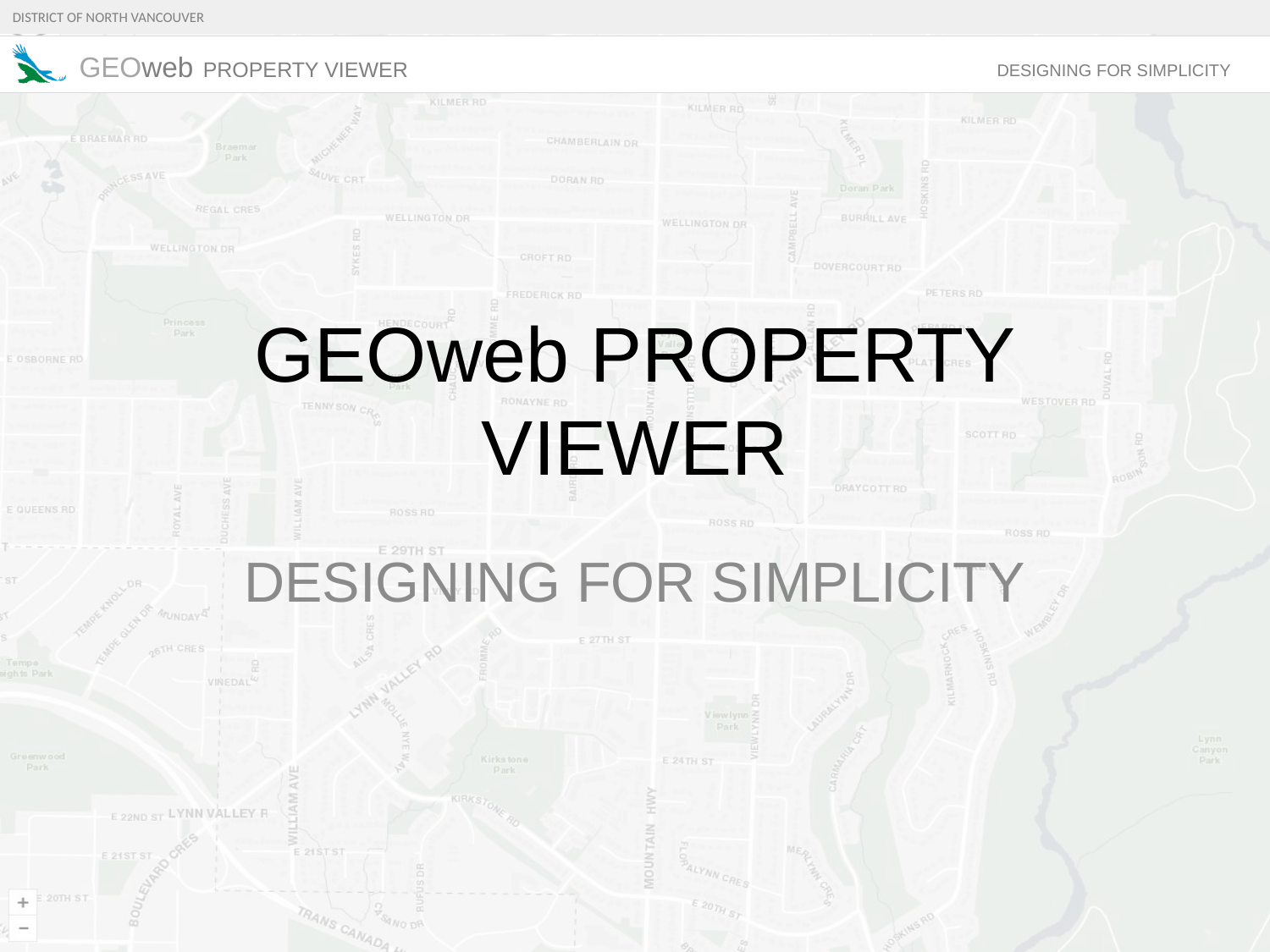

# GEOweb PROPERTY VIEWER
DESIGNING FOR SIMPLICITY